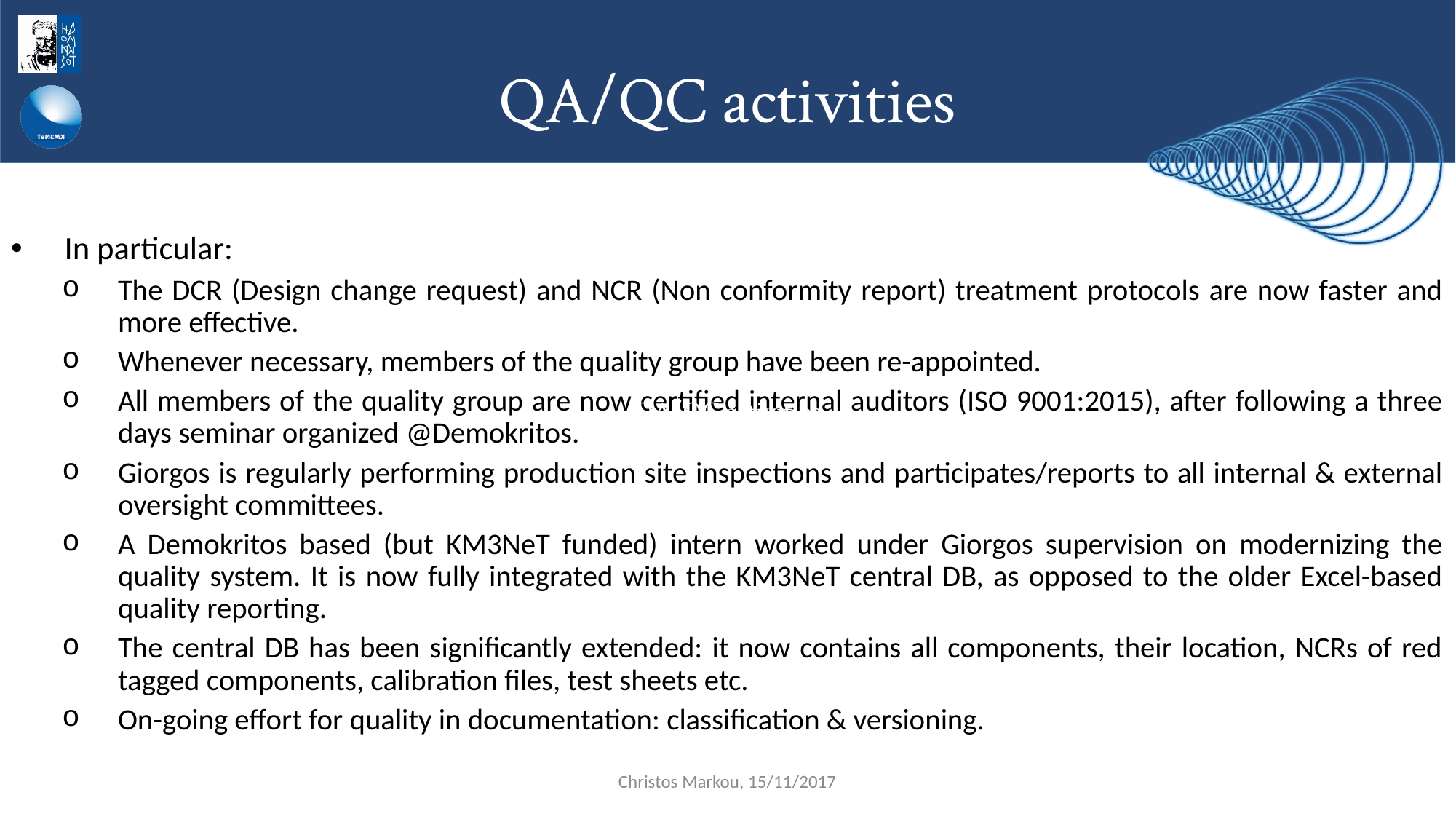

# QA/QC activities

In particular:
The DCR (Design change request) and NCR (Non conformity report) treatment protocols are now faster and more effective.
Whenever necessary, members of the quality group have been re-appointed.
All members of the quality group are now certified internal auditors (ISO 9001:2015), after following a three days seminar organized @Demokritos.
Giorgos is regularly performing production site inspections and participates/reports to all internal & external oversight committees.
A Demokritos based (but KM3NeT funded) intern worked under Giorgos supervision on modernizing the quality system. It is now fully integrated with the KM3NeT central DB, as opposed to the older Excel-based quality reporting.
The central DB has been significantly extended: it now contains all components, their location, NCRs of red tagged components, calibration files, test sheets etc.
On-going effort for quality in documentation: classification & versioning.

QA/QC activities
Christos Markou, 15/11/2017